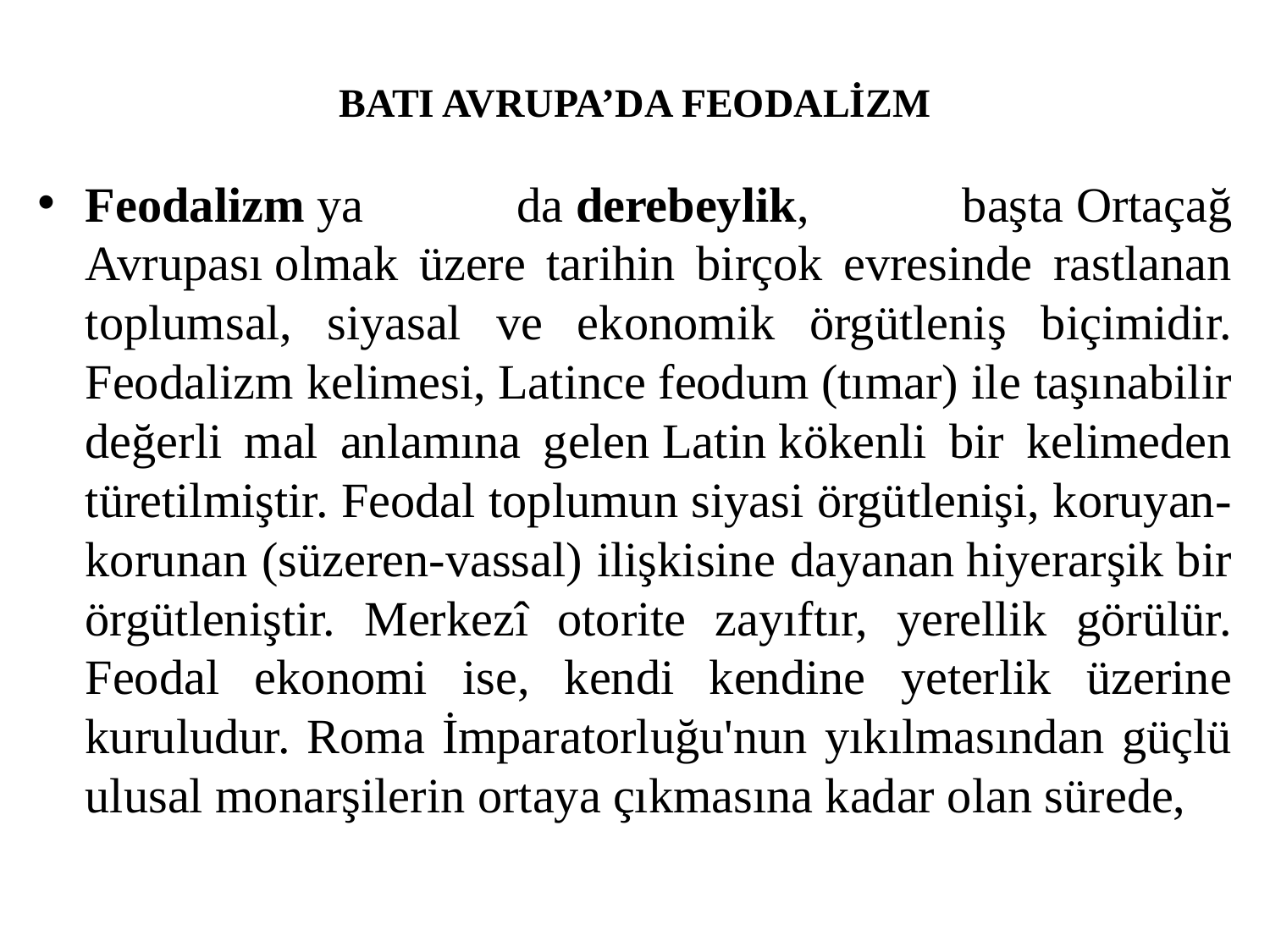

# BATI AVRUPA’DA FEODALİZM
Feodalizm ya da derebeylik, başta Ortaçağ Avrupası olmak üzere tarihin birçok evresinde rastlanan toplumsal, siyasal ve ekonomik örgütleniş biçimidir. Feodalizm kelimesi, Latince feodum (tımar) ile taşınabilir değerli mal anlamına gelen Latin kökenli bir kelimeden türetilmiştir. Feodal toplumun siyasi örgütlenişi, koruyan-korunan (süzeren-vassal) ilişkisine dayanan hiyerarşik bir örgütleniştir. Merkezî otorite zayıftır, yerellik görülür. Feodal ekonomi ise, kendi kendine yeterlik üzerine kuruludur. Roma İmparatorluğu'nun yıkılmasından güçlü ulusal monarşilerin ortaya çıkmasına kadar olan sürede,